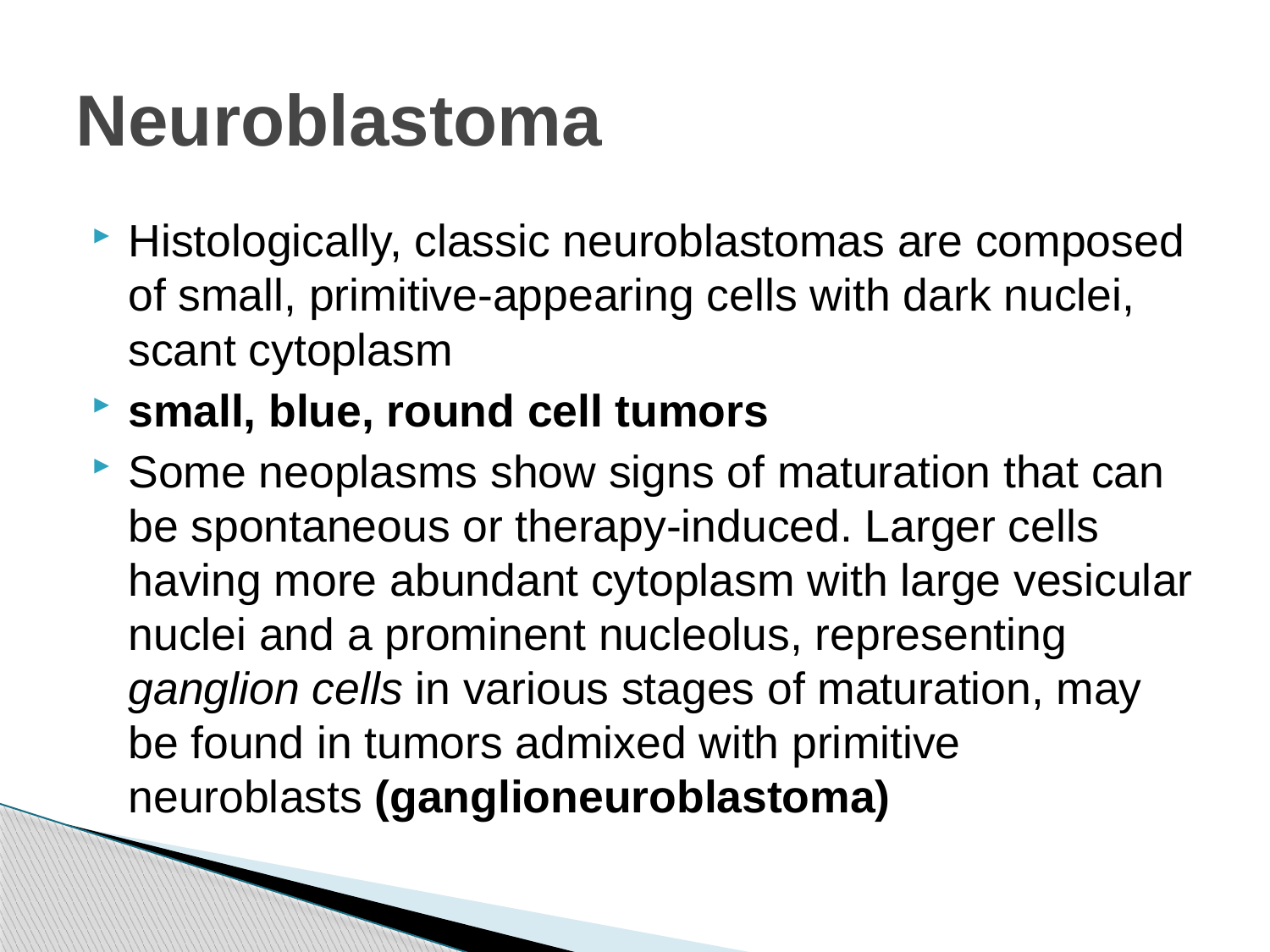

# Neuroblastoma
Histologically, classic neuroblastomas are composed of small, primitive-appearing cells with dark nuclei, scant cytoplasm
small, blue, round cell tumors
Some neoplasms show signs of maturation that can be spontaneous or therapy-induced. Larger cells having more abundant cytoplasm with large vesicular nuclei and a prominent nucleolus, representing ganglion cells in various stages of maturation, may be found in tumors admixed with primitive neuroblasts (ganglioneuroblastoma)